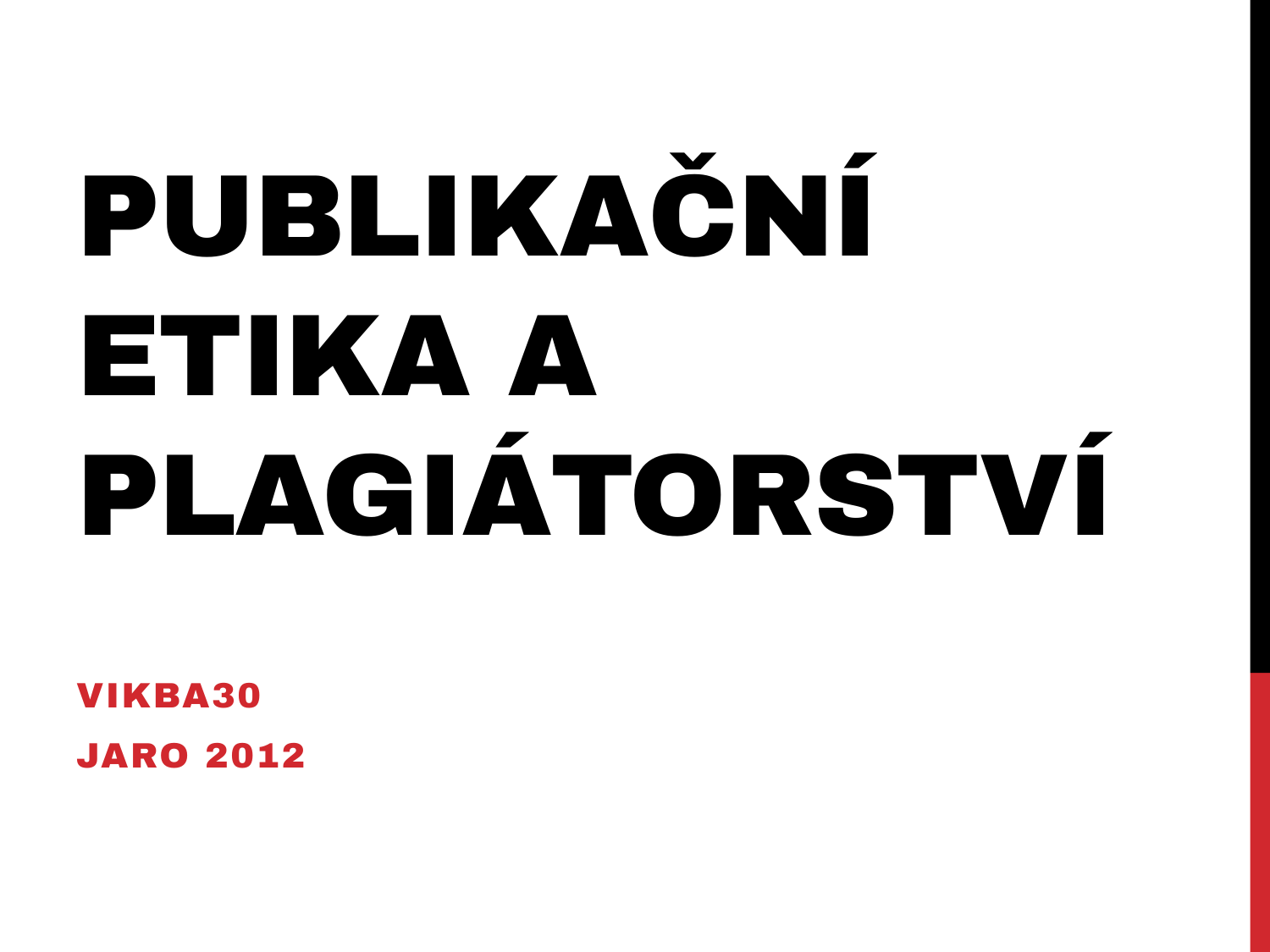

# publikační etika a plagiátorství
Vikba30
Jaro 2012